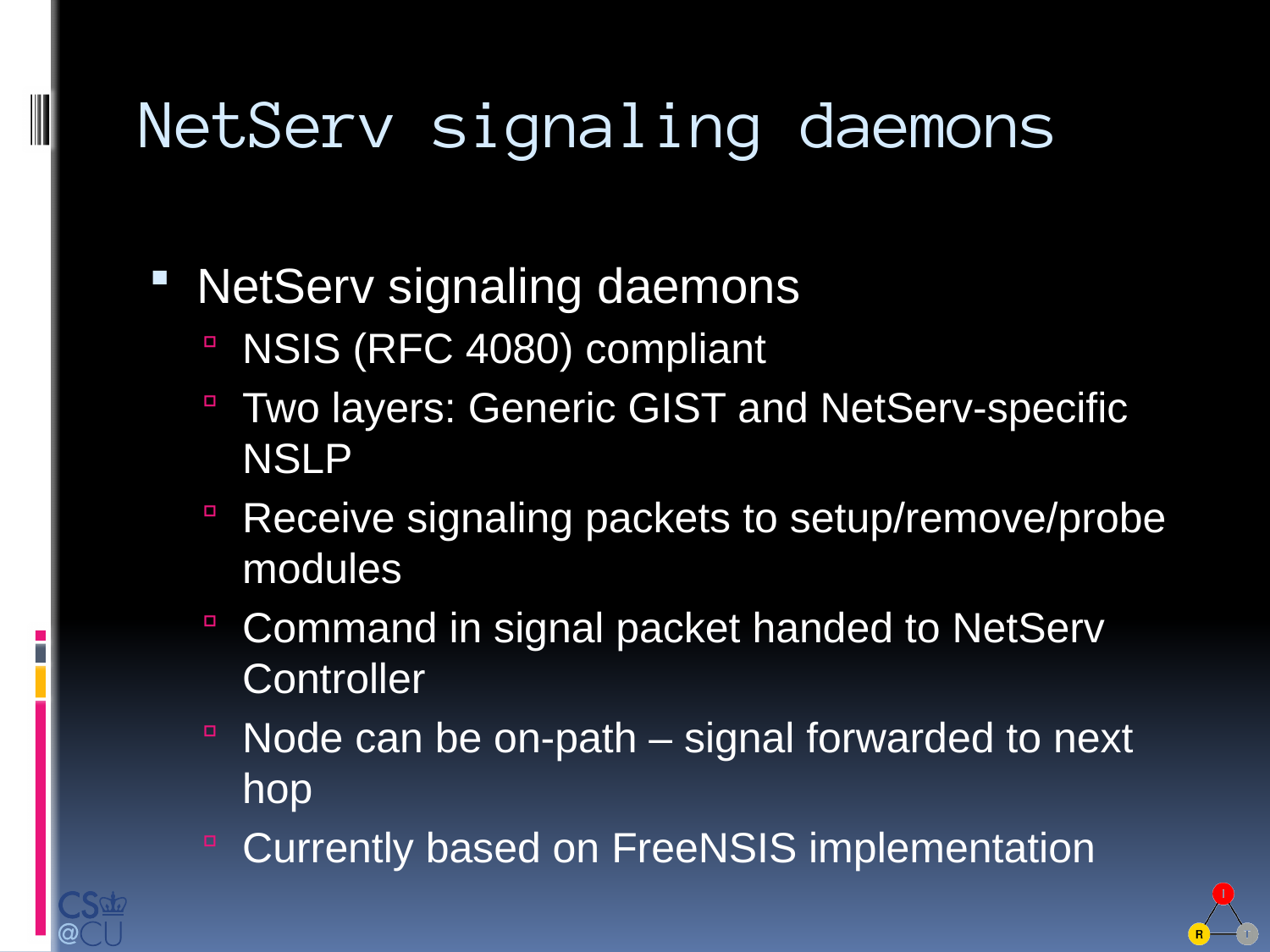

# NetServ signaling daemons
NetServ signaling daemons
NSIS (RFC 4080) compliant
Two layers: Generic GIST and NetServ-specific NSLP
Receive signaling packets to setup/remove/probe modules
Command in signal packet handed to NetServ Controller
Node can be on-path – signal forwarded to next hop
Currently based on FreeNSIS implementation